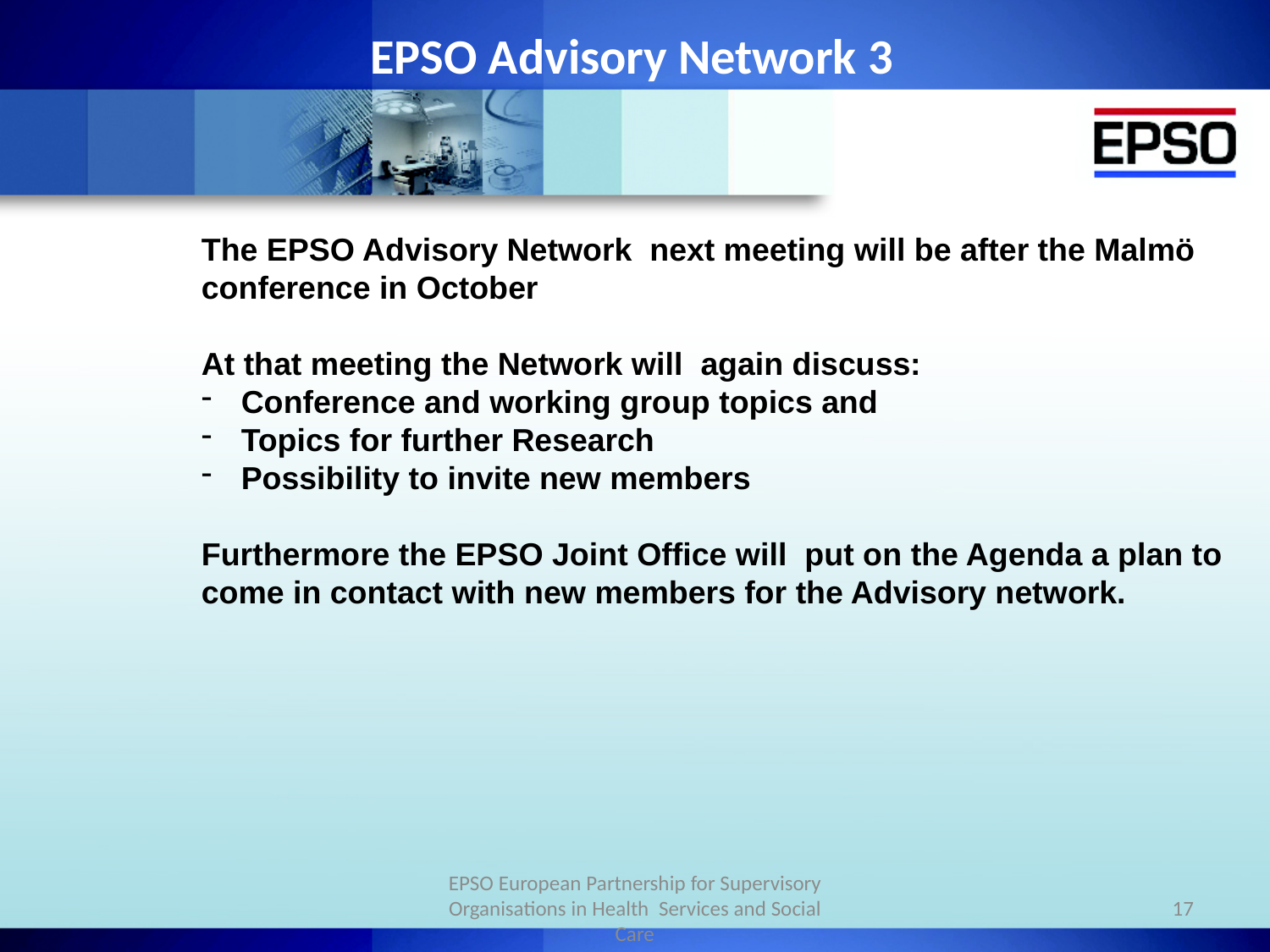

EPSO Advisory Network 3
#
The EPSO Advisory Network  next meeting will be after the Malmö conference in October

At that meeting the Network will  again discuss:
Conference and working group topics and
Topics for further Research
Possibility to invite new members

Furthermore the EPSO Joint Office will  put on the Agenda a plan to come in contact with new members for the Advisory network.

EPSO European Partnership for Supervisory Organisations in Health  Services and Social  Care
17